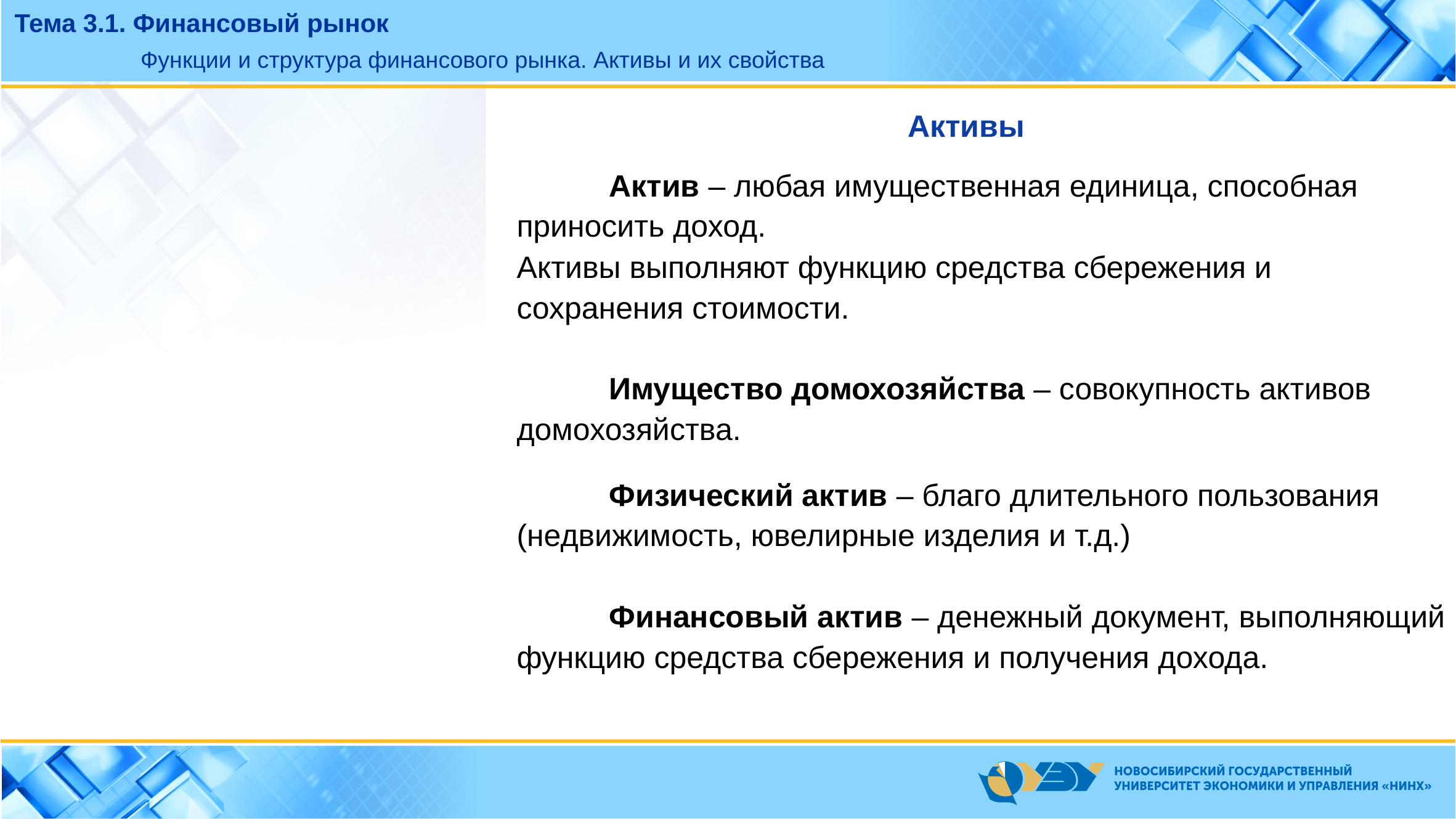

Тема 3.1. Финансовый рынок
Функции и структура финансового рынка. Активы и их свойства

Активы
	Актив – любая имущественная единица, способная приносить доход.
Активы выполняют функцию средства сбережения и сохранения стоимости.

	Имущество домохозяйства – совокупность активов домохозяйства.

	Физический актив – благо длительного пользования (недвижимость, ювелирные изделия и т.д.)

	Финансовый актив – денежный документ, выполняющий функцию средства сбережения и получения дохода.